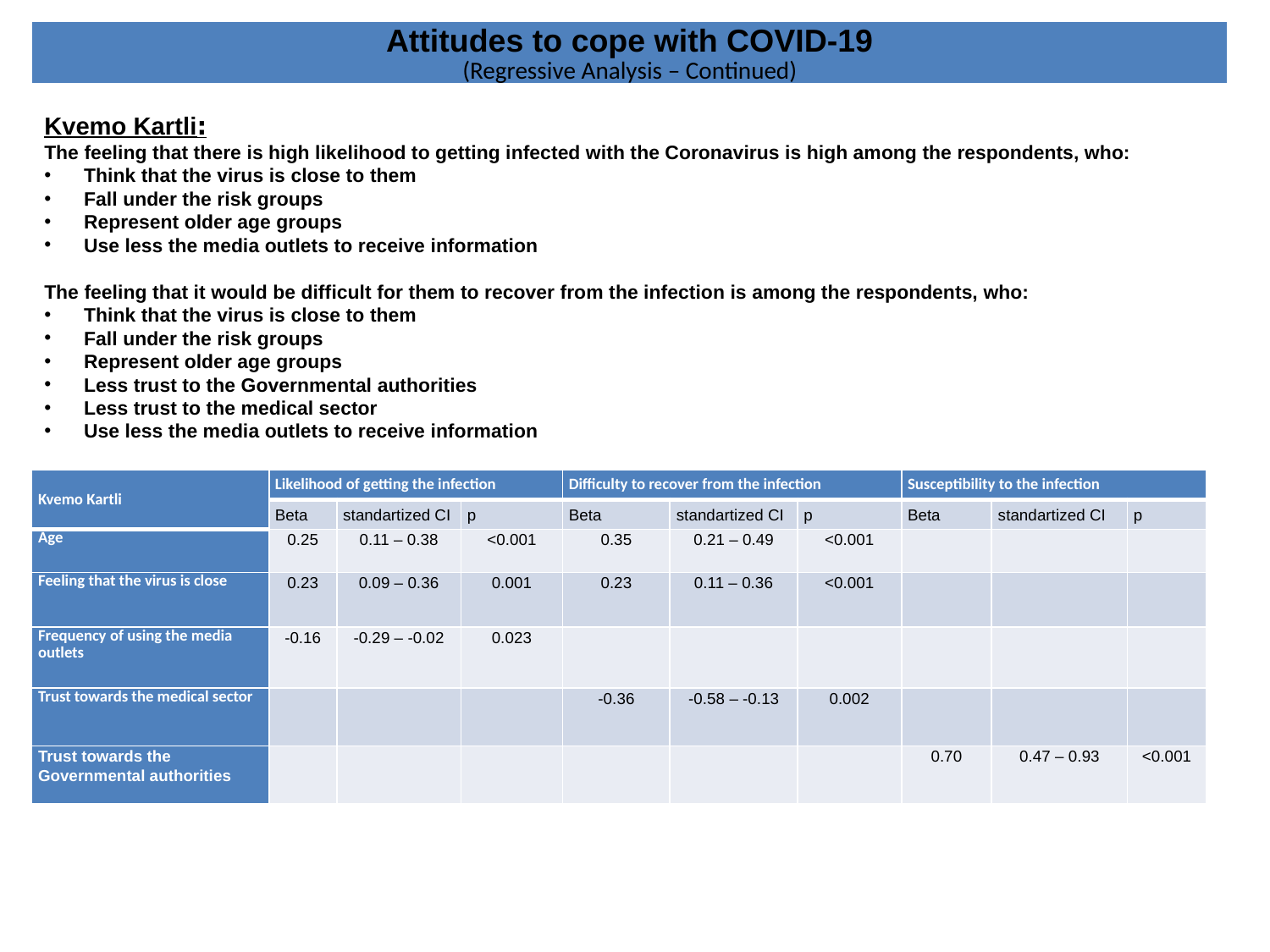

| Attitudes to cope with COVID-19 (Regressive Analysis – Continued) |
| --- |
Kvemo Kartli:
The feeling that there is high likelihood to getting infected with the Coronavirus is high among the respondents, who:
Think that the virus is close to them
Fall under the risk groups
Represent older age groups
Use less the media outlets to receive information

The feeling that it would be difficult for them to recover from the infection is among the respondents, who:
Think that the virus is close to them
Fall under the risk groups
Represent older age groups
Less trust to the Governmental authorities
Less trust to the medical sector
Use less the media outlets to receive information

| Kvemo Kartli | Likelihood of getting the infection |  |  | Difficulty to recover from the infection |  |  | Susceptibility to the infection |  |  |
| --- | --- | --- | --- | --- | --- | --- | --- | --- | --- |
|  | Beta | standartized CI | p | Beta | standartized CI | p | Beta | standartized CI | p |
| Age | 0.25 | 0.11 – 0.38 | <0.001 | 0.35 | 0.21 – 0.49 | <0.001 |  |  |  |
| Feeling that the virus is close | 0.23 | 0.09 – 0.36 | 0.001 | 0.23 | 0.11 – 0.36 | <0.001 |  |  |  |
| Frequency of using the media outlets | -0.16 | -0.29 – -0.02 | 0.023 |  |  |  |  |  |  |
| Trust towards the medical sector |  |  |  | -0.36 | -0.58 – -0.13 | 0.002 |  |  |  |
| Trust towards the Governmental authorities |  |  |  |  |  |  | 0.70 | 0.47 – 0.93 | <0.001 |